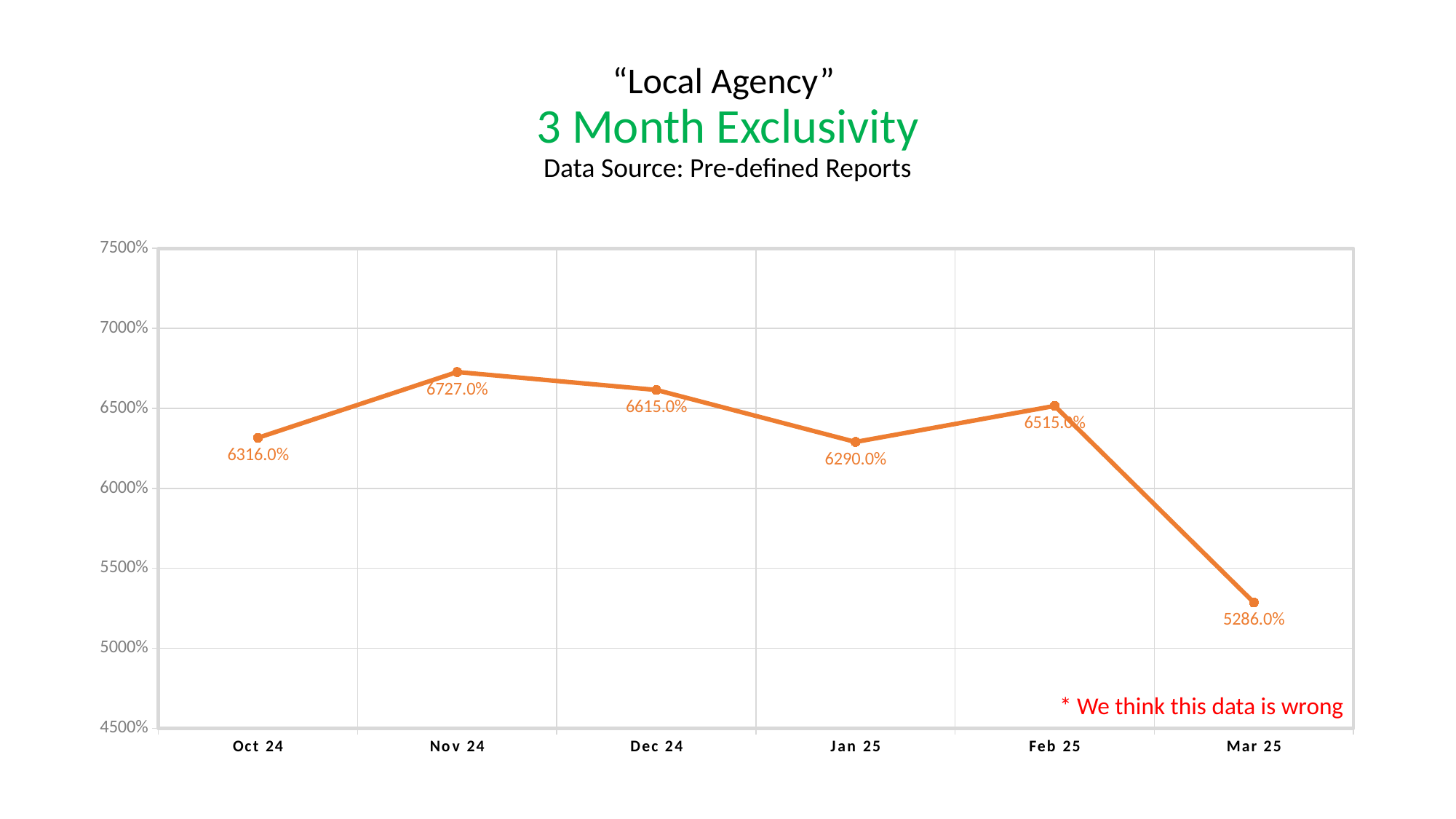

# “Local Agency” 3 Month Exclusivity Data Source: Pre-defined Reports

### Chart

| Category | 3 Month Exclusivity |
|---|---|
| 45589 | 63.16 |
| 45620 | 67.27 |
| 45650 | 66.15 |
| 45682 | 62.9 |
| 45713 | 65.15 |
| 45741 | 52.86 |
* We think this data is wrong